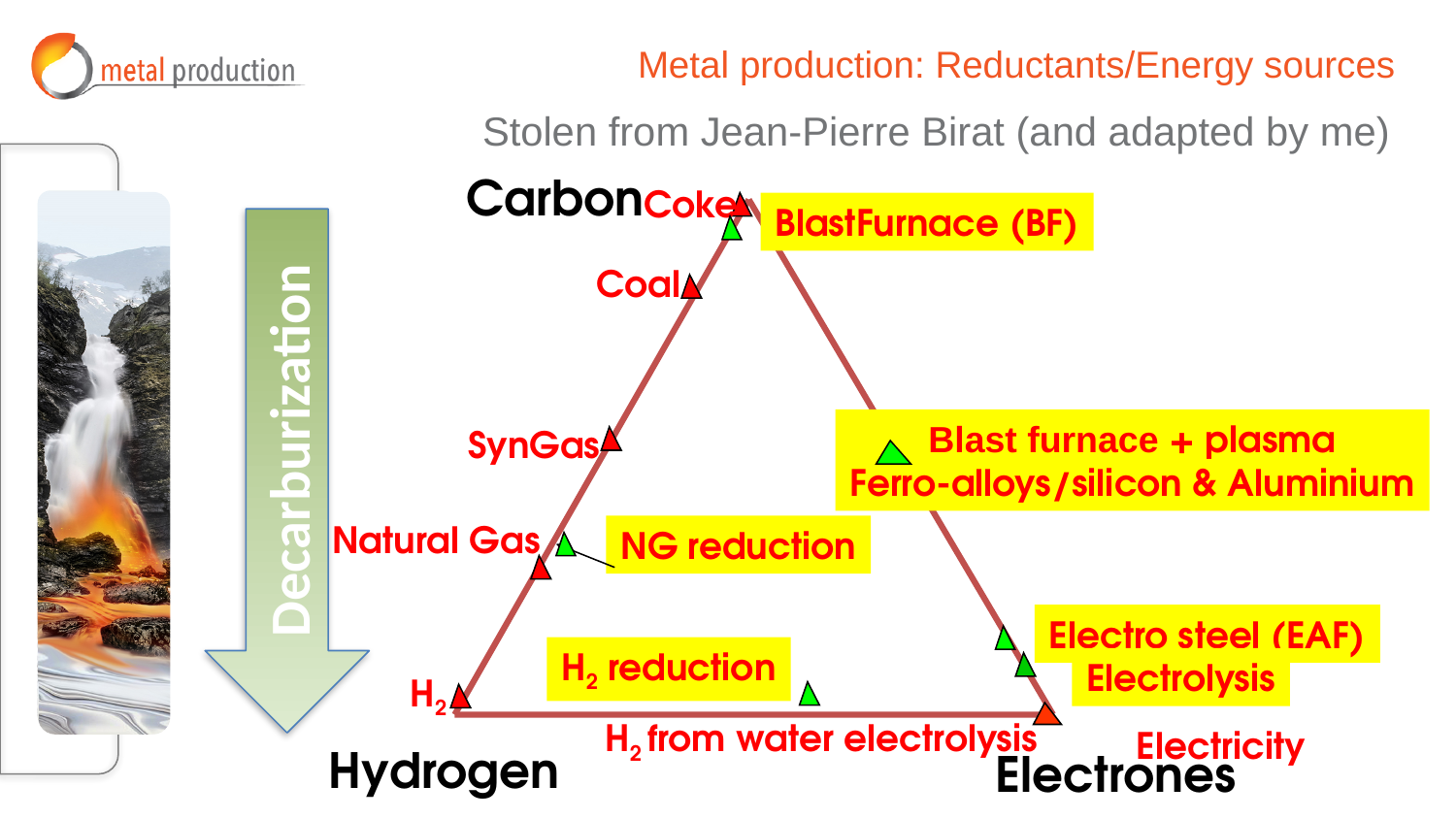

# Metal production: Reductants/Energy sources
Stolen from Jean-Pierre Birat (and adapted by me)
Carbon
Coke
Coal

SynGas

Natural Gas

H2

BlastFurnace (BF)

NG reduction

Electro steel (EAF)

Decarburization
Blast furnace + plasma
Ferro-alloys/silicon & Aluminium

H2 reduction

Electrolysis

H2 from water electrolysis

Electricity
Hydrogen
Electrones